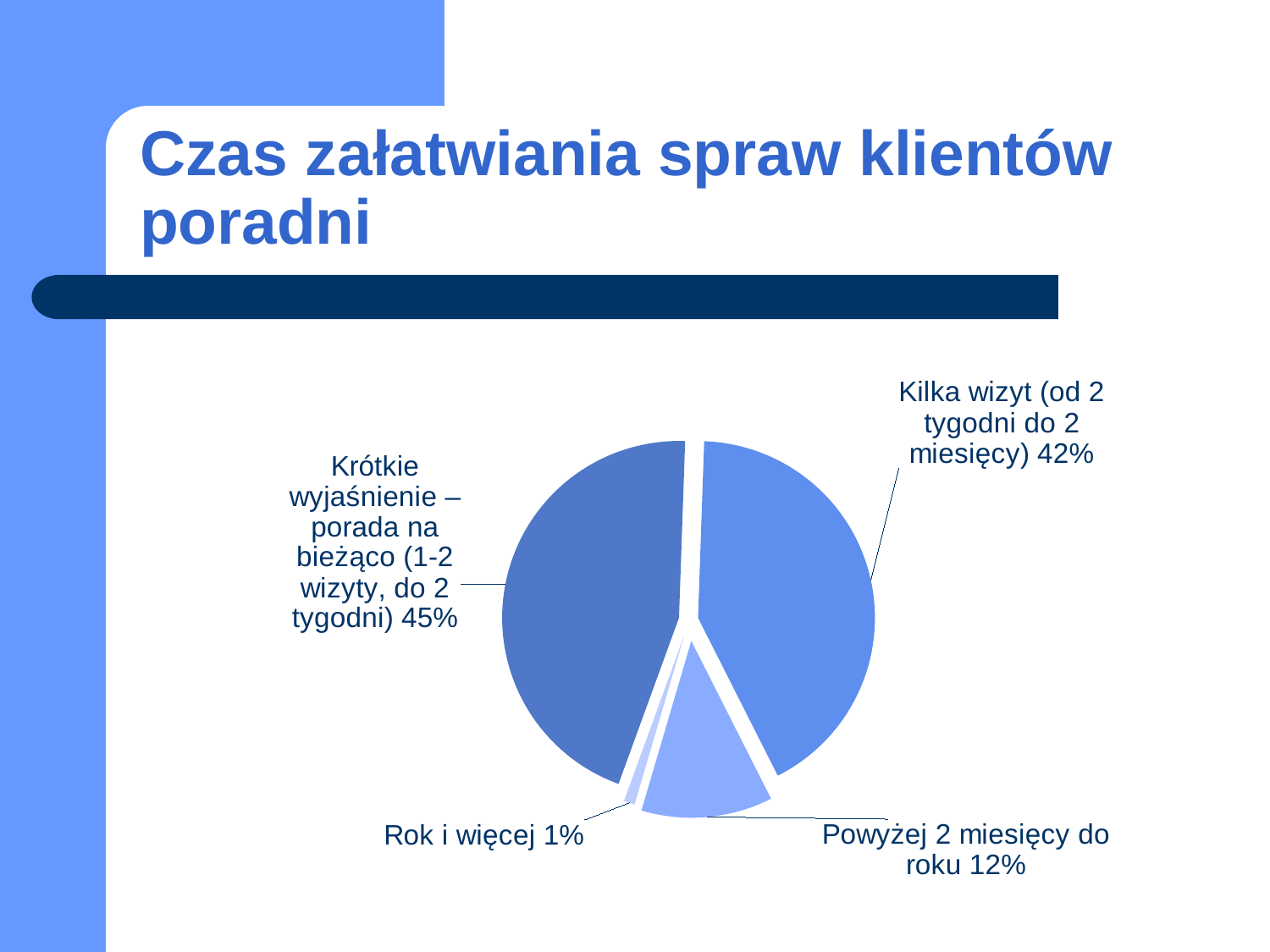

# Czas załatwiania spraw klientów poradni

### Chart

| Category |  |
|---|---|
| Krótkie wyjaśnienie – porada na bieżąco (1-2 wizyty, do 2 tygodni) | 0.45 |
| Kilka wizyt (od 2 tygodni do 2 miesięcy) | 0.42 |
| Powyżej 2 miesięcy do roku | 0.12 |
| Rok i więcej | 0.01 |